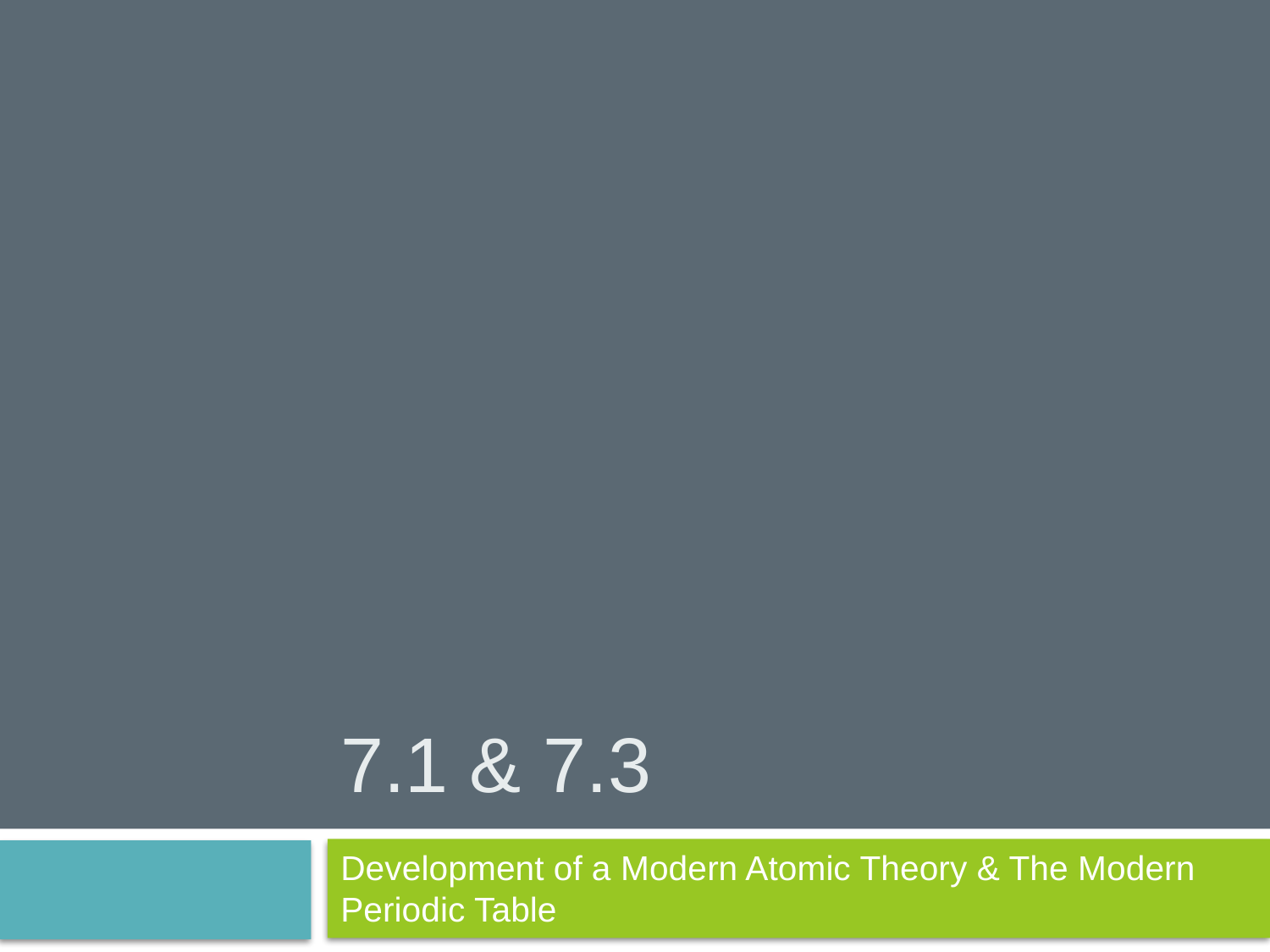

# 7.1 & 7.3
Development of a Modern Atomic Theory & The Modern Periodic Table